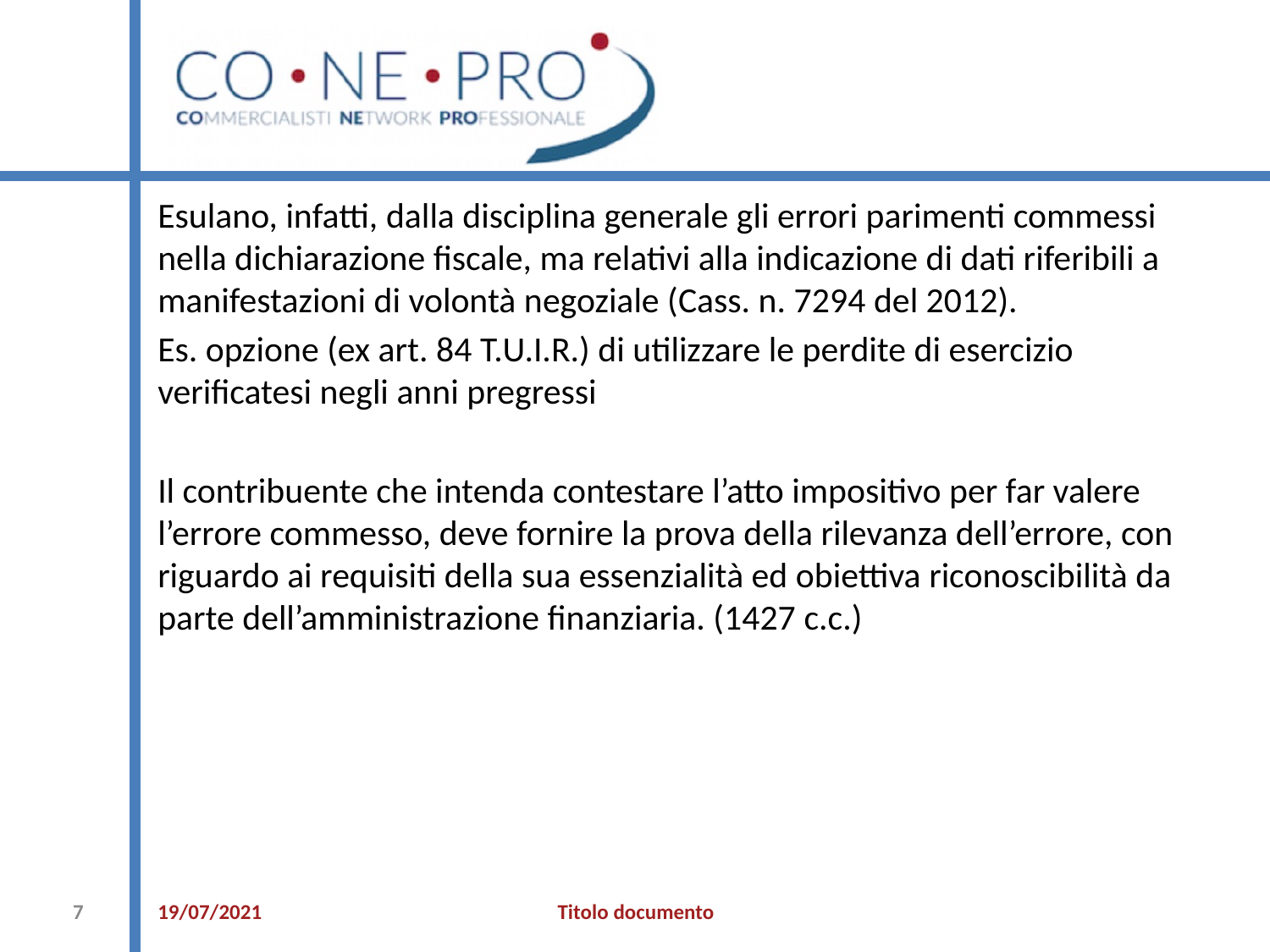

Esulano, infatti, dalla disciplina generale gli errori parimenti commessi nella dichiarazione fiscale, ma relativi alla indicazione di dati riferibili a manifestazioni di volontà negoziale (Cass. n. 7294 del 2012).
Es. opzione (ex art. 84 T.U.I.R.) di utilizzare le perdite di esercizio verificatesi negli anni pregressi

Il contribuente che intenda contestare l’atto impositivo per far valere l’errore commesso, deve fornire la prova della rilevanza dell’errore, con riguardo ai requisiti della sua essenzialità ed obiettiva riconoscibilità da parte dell’amministrazione finanziaria. (1427 c.c.)
#
7
19/07/2021
Titolo documento